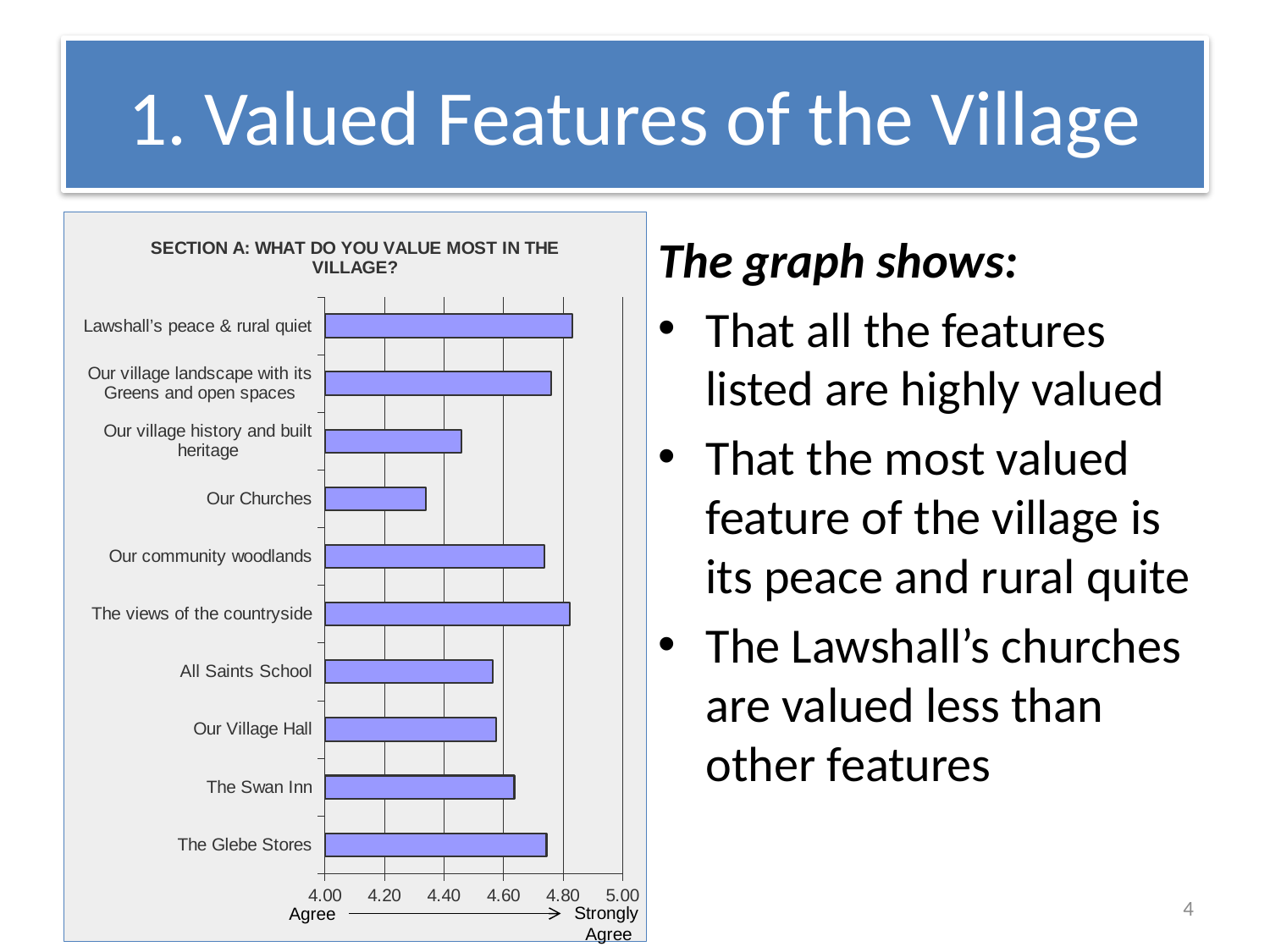

# 1. Valued Features of the Village

### Chart: SECTION A: WHAT DO YOU VALUE MOST IN THE VILLAGE?

| Category |  |
|---|---|
| The Glebe Stores | 4.745033112582782 |
| The Swan Inn | 4.636963696369637 |
| Our Village Hall | 4.576158940397351 |
| All Saints School | 4.563758389261745 |
| The views of the countryside | 4.823333333333333 |
| Our community woodlands | 4.73841059602649 |
| Our Churches | 4.338815789473684 |
| Our village history and built heritage | 4.458471760797342 |
| Our village landscape with its Greens and open spaces | 4.759868421052632 |
| Lawshall’s peace & rural quiet | 4.832236842105263 |
The graph shows:
That all the features listed are highly valued
That the most valued feature of the village is its peace and rural quite
The Lawshall’s churches are valued less than other features
4
Strongly
Agree
Agree